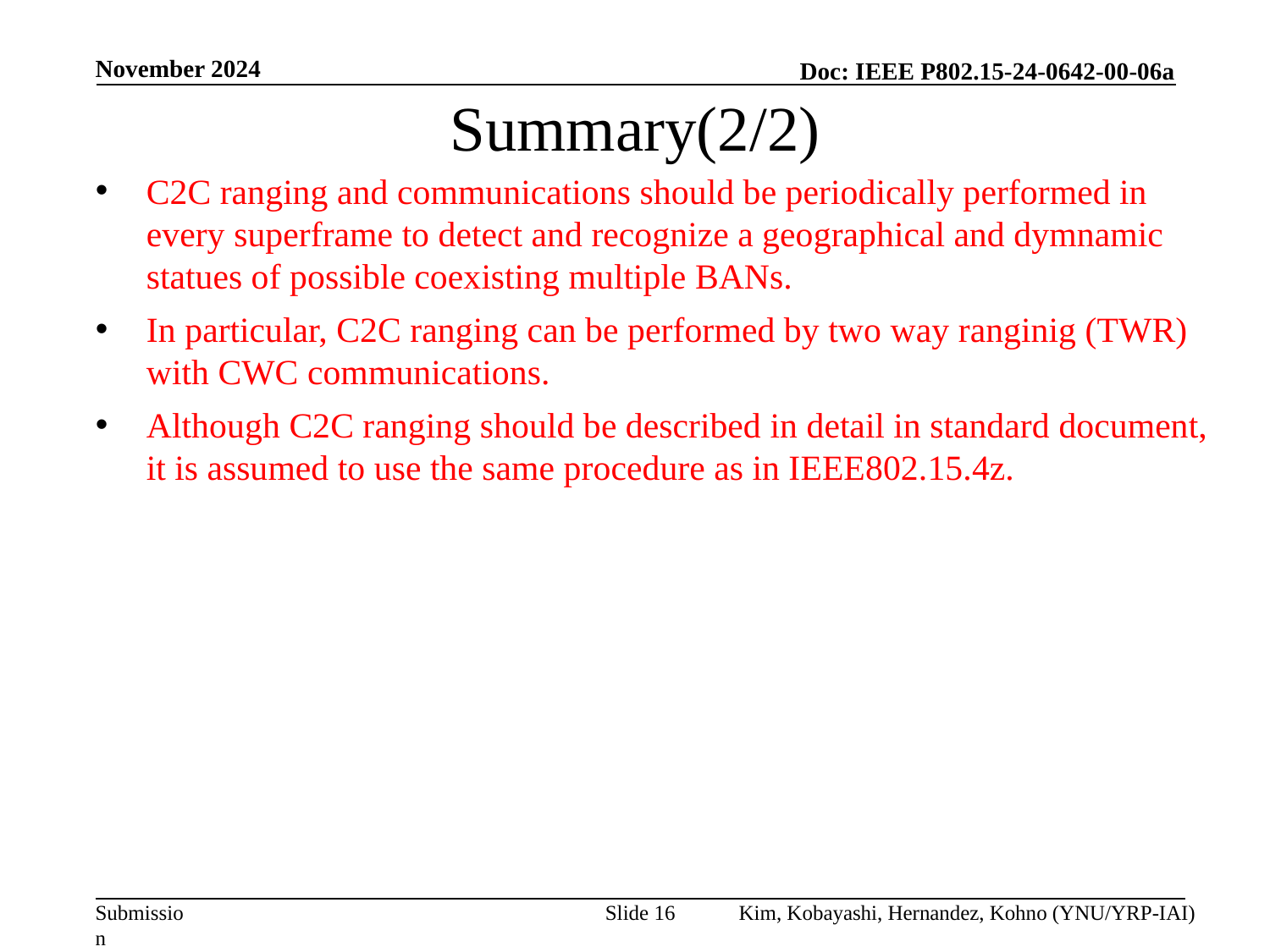

November 2024
# Summary(2/2)
C2C ranging and communications should be periodically performed in every superframe to detect and recognize a geographical and dymnamic statues of possible coexisting multiple BANs.
In particular, C2C ranging can be performed by two way ranginig (TWR) with CWC communications.
Although C2C ranging should be described in detail in standard document, it is assumed to use the same procedure as in IEEE802.15.4z.

Slide 16
Kim, Kobayashi, Hernandez, Kohno (YNU/YRP-IAI)